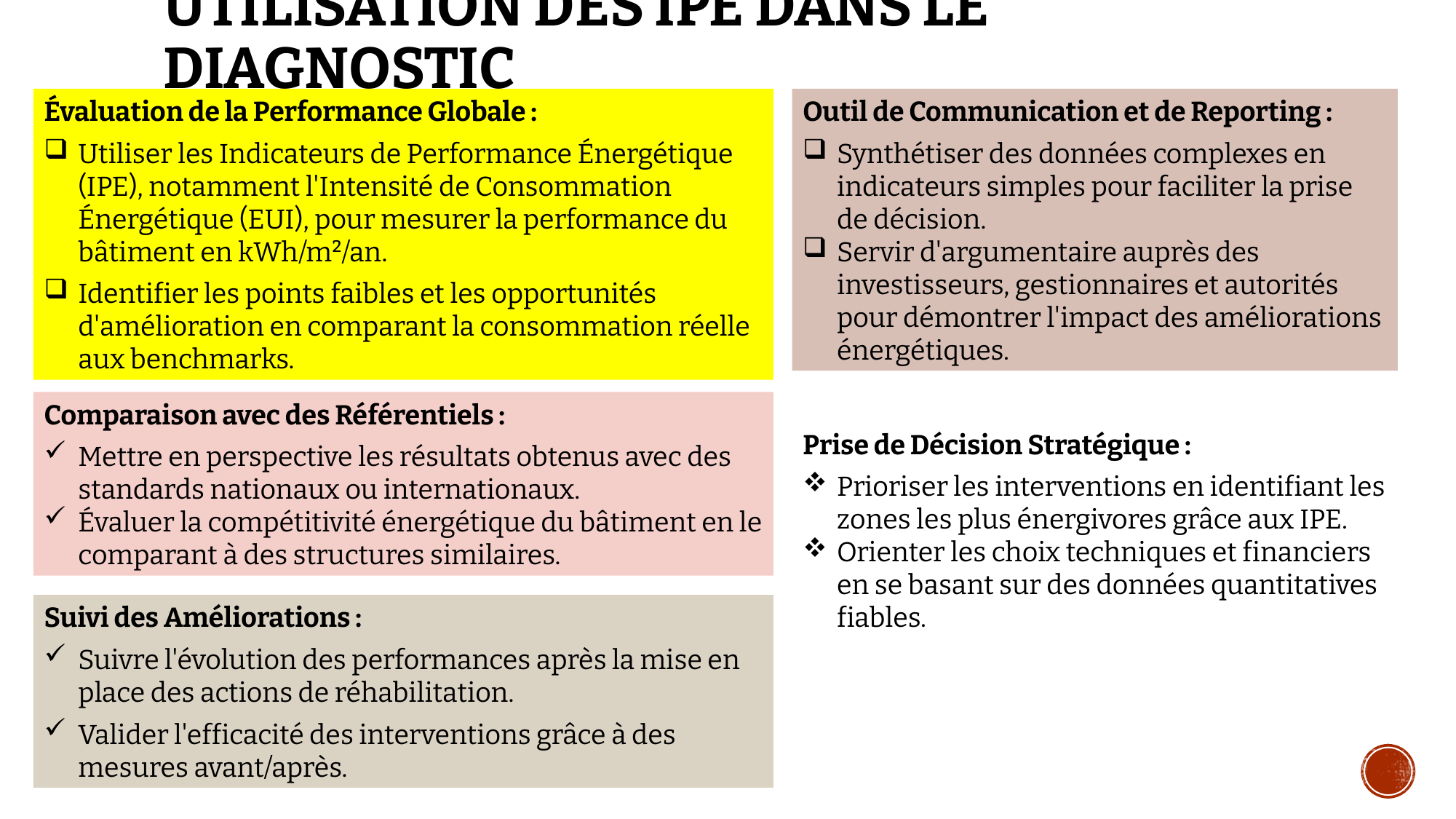

# Utilisation des IPE dans le Diagnostic
Évaluation de la Performance Globale :
Utiliser les Indicateurs de Performance Énergétique (IPE), notamment l'Intensité de Consommation Énergétique (EUI), pour mesurer la performance du bâtiment en kWh/m²/an.
Identifier les points faibles et les opportunités d'amélioration en comparant la consommation réelle aux benchmarks.
Outil de Communication et de Reporting :
Synthétiser des données complexes en indicateurs simples pour faciliter la prise de décision.
Servir d'argumentaire auprès des investisseurs, gestionnaires et autorités pour démontrer l'impact des améliorations énergétiques.
Comparaison avec des Référentiels :
Mettre en perspective les résultats obtenus avec des standards nationaux ou internationaux.
Évaluer la compétitivité énergétique du bâtiment en le comparant à des structures similaires.
Prise de Décision Stratégique :
Prioriser les interventions en identifiant les zones les plus énergivores grâce aux IPE.
Orienter les choix techniques et financiers en se basant sur des données quantitatives fiables.
Suivi des Améliorations :
Suivre l'évolution des performances après la mise en place des actions de réhabilitation.
Valider l'efficacité des interventions grâce à des mesures avant/après.